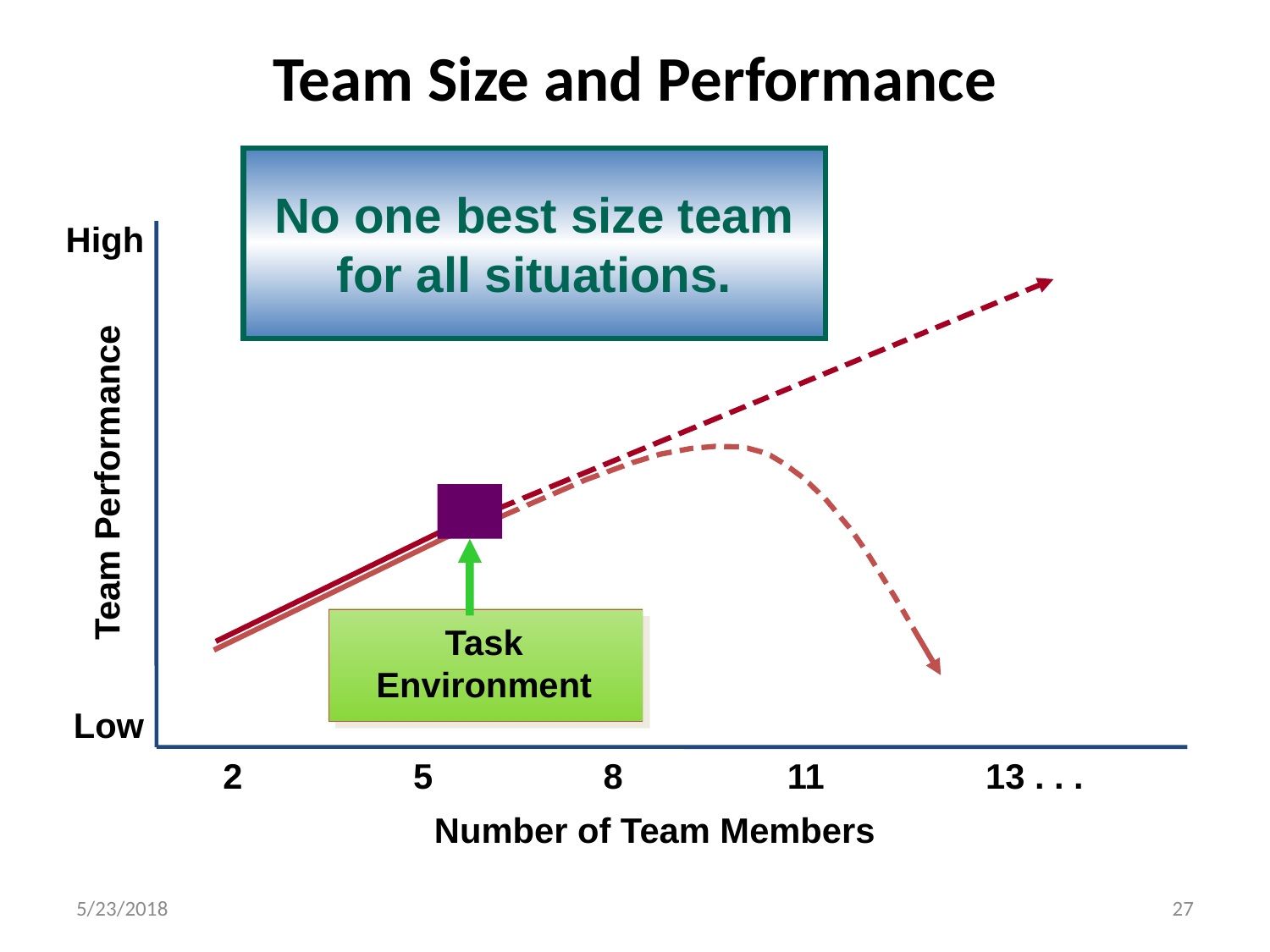

Team Size and Performance
No one best size team
for all situations.
High

Team Performance

Task Environment
Low
2	5	8	11	13 . . .
Number of Team Members
5/23/2018

27